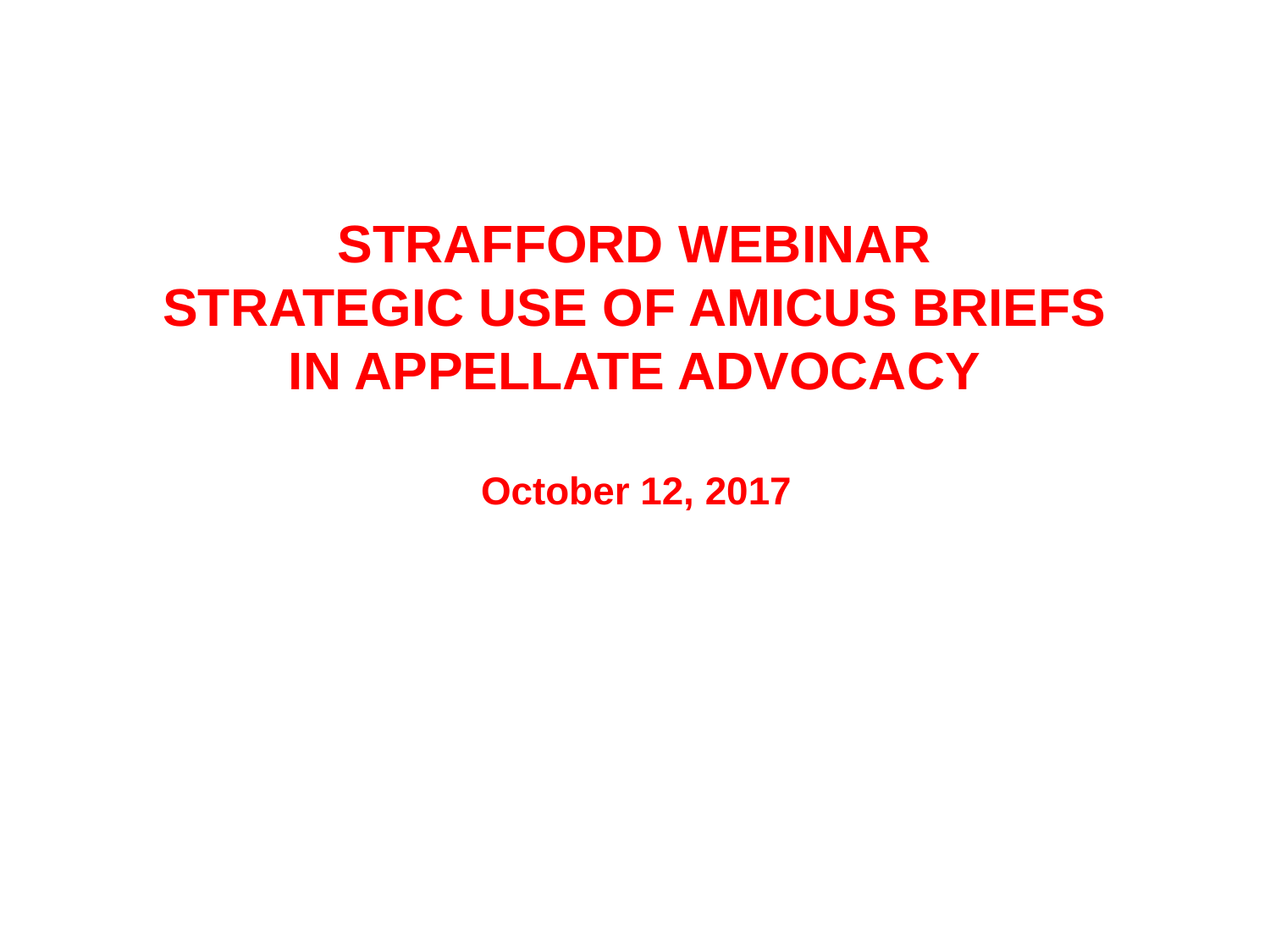

# STRAFFORD WEBINAR STRATEGIC USE OF AMICUS BRIEFS IN APPELLATE ADVOCACY
October 12, 2017